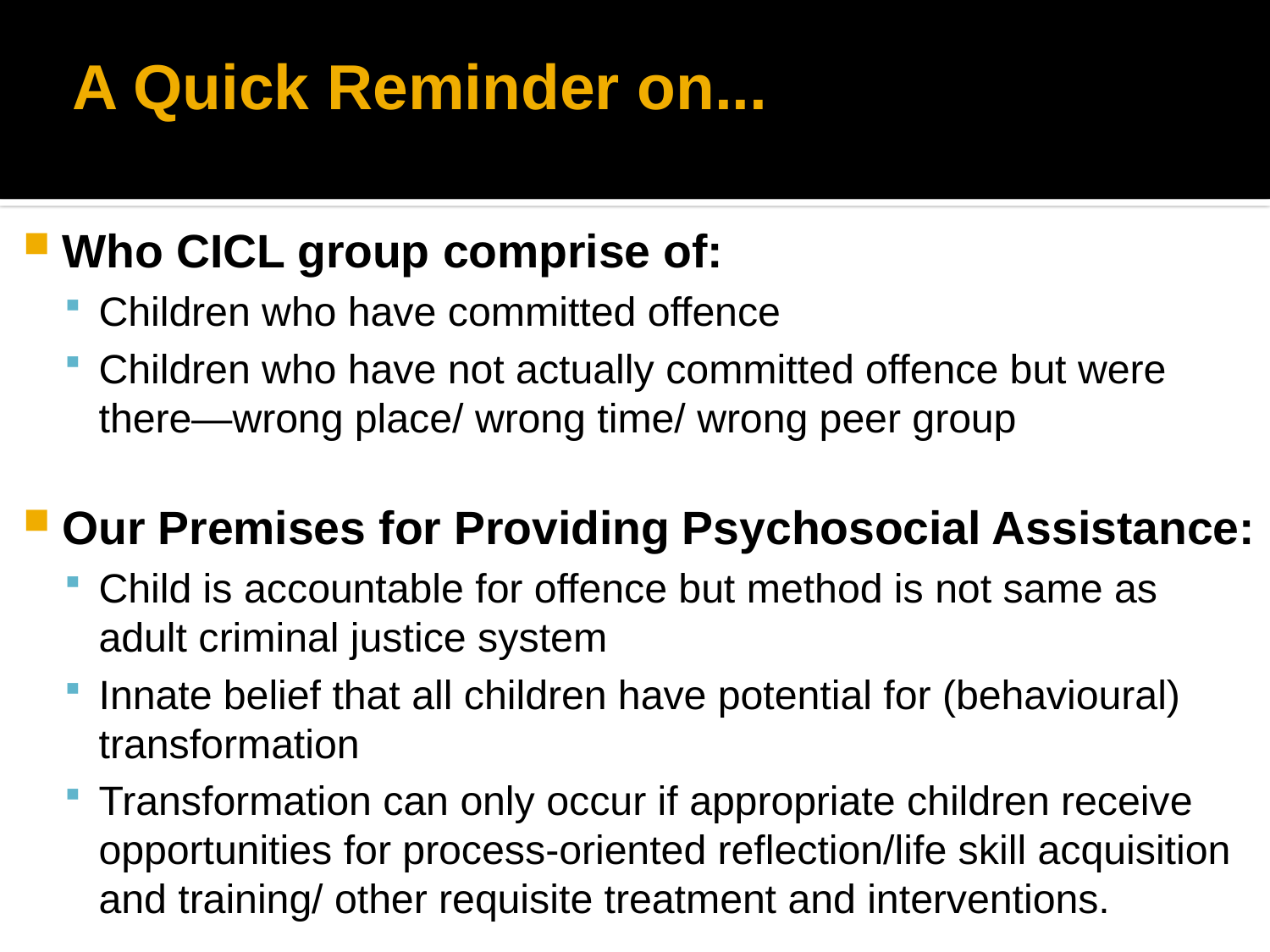

# A Quick Reminder on...
Who CICL group comprise of:
Children who have committed offence
Children who have not actually committed offence but were there—wrong place/ wrong time/ wrong peer group

Our Premises for Providing Psychosocial Assistance:
Child is accountable for offence but method is not same as adult criminal justice system
Innate belief that all children have potential for (behavioural) transformation
Transformation can only occur if appropriate children receive opportunities for process-oriented reflection/life skill acquisition and training/ other requisite treatment and interventions.